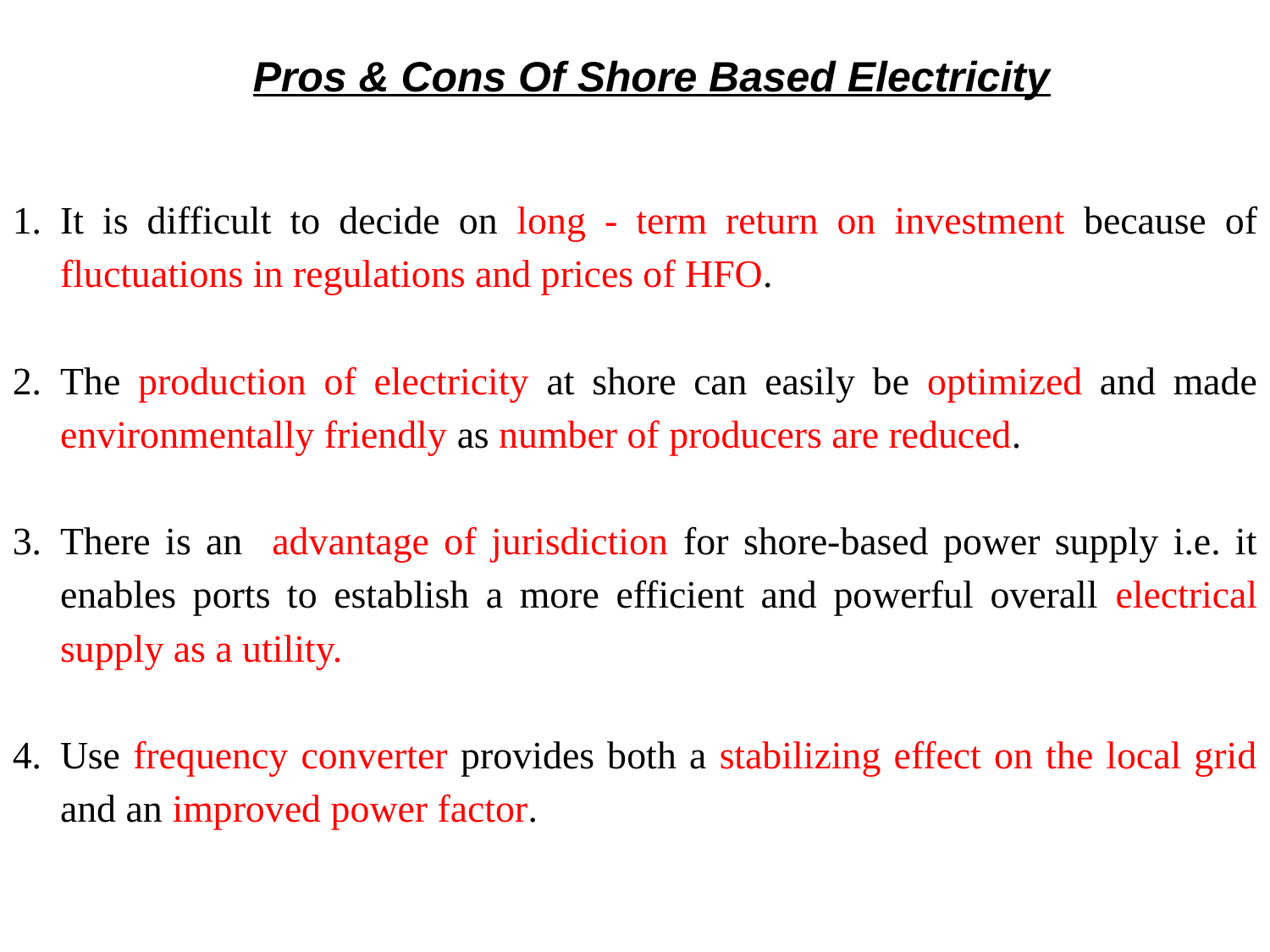

Pros & Cons Of Shore Based Electricity
It is difficult to decide on long - term return on investment because of fluctuations in regulations and prices of HFO.

The production of electricity at shore can easily be optimized and made environmentally friendly as number of producers are reduced.

There is an  advantage of jurisdiction for shore-based power supply i.e. it enables ports to establish a more efficient and powerful overall electrical supply as a utility.

Use frequency converter provides both a stabilizing effect on the local grid and an improved power factor.